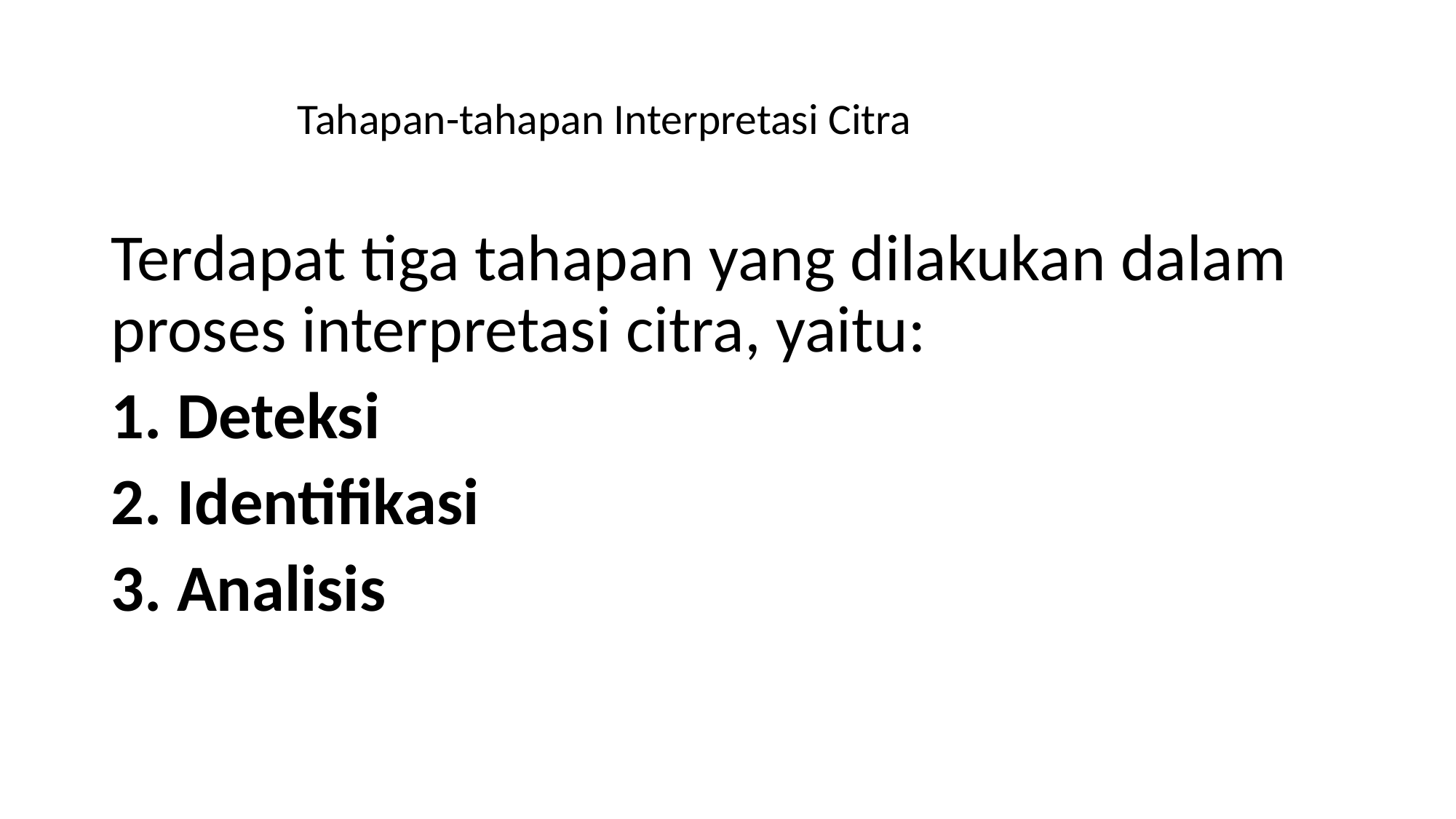

# Tahapan-tahapan Interpretasi Citra
Terdapat tiga tahapan yang dilakukan dalam proses interpretasi citra, yaitu:
1. Deteksi
2. Identifikasi
3. Analisis